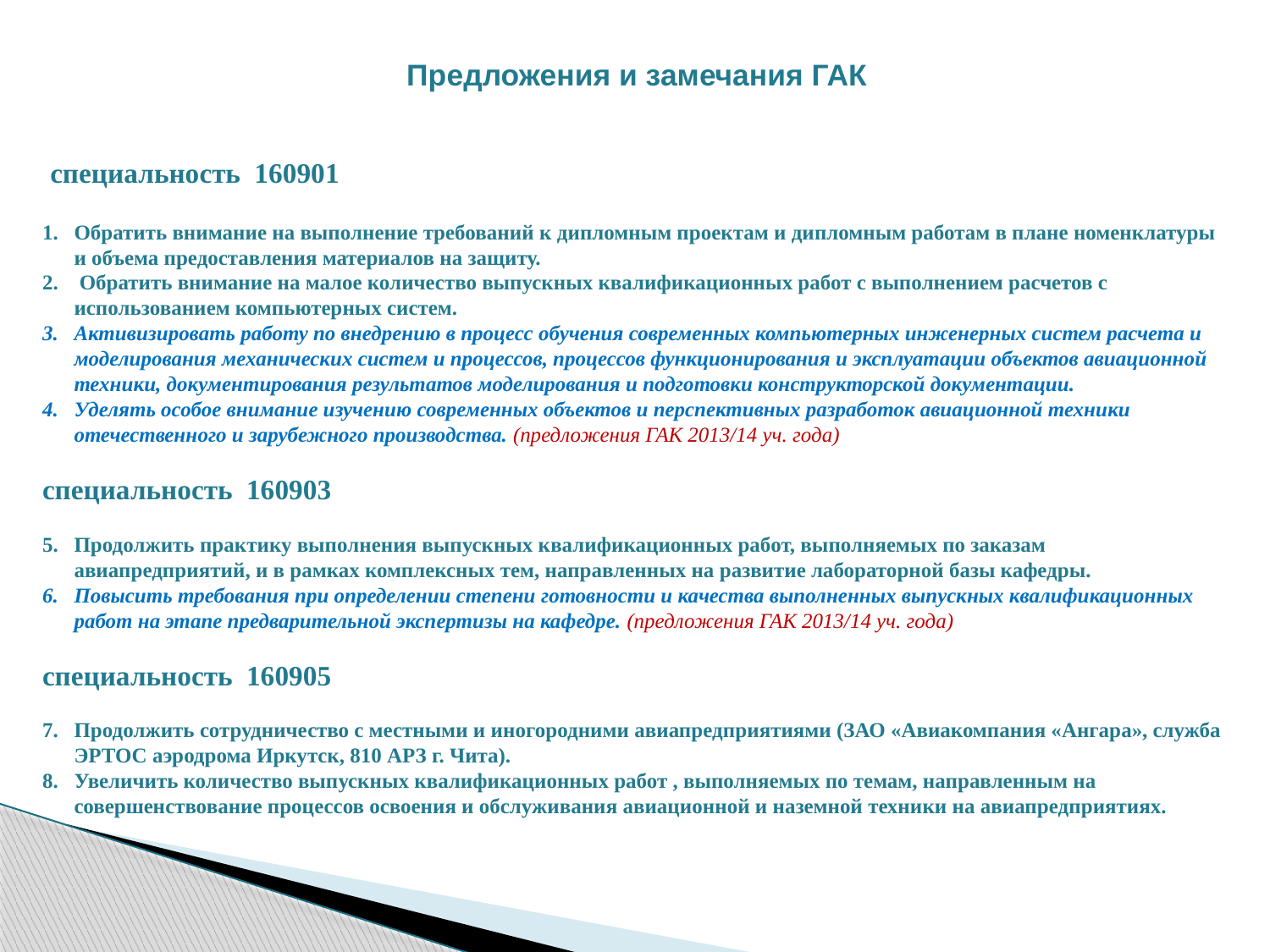

# Предложения и замечания ГАК
 специальность  160901

Обратить внимание на выполнение требований к дипломным проектам и дипломным работам в плане номенклатуры и объема предоставления материалов на защиту.
 Обратить внимание на малое количество выпускных квалификационных работ с выполнением расчетов с использованием компьютерных систем.
Активизировать работу по внедрению в процесс обучения современных компьютерных инженерных систем расчета и моделирования механических систем и процессов, процессов функционирования и эксплуатации объектов авиационной техники, документирования результатов моделирования и подготовки конструкторской документации.
Уделять особое внимание изучению современных объектов и перспективных разработок авиационной техники отечественного и зарубежного производства. (предложения ГАК 2013/14 уч. года)

специальность  160903

Продолжить практику выполнения выпускных квалификационных работ, выполняемых по заказам авиапредприятий, и в рамках комплексных тем, направленных на развитие лабораторной базы кафедры.
Повысить требования при определении степени готовности и качества выполненных выпускных квалификационных работ на этапе предварительной экспертизы на кафедре. (предложения ГАК 2013/14 уч. года)

специальность  160905

Продолжить сотрудничество с местными и иногородними авиапредприятиями (ЗАО «Авиакомпания «Ангара», служба ЭРТОС аэродрома Иркутск, 810 АРЗ г. Чита).
Увеличить количество выпускных квалификационных работ , выполняемых по темам, направленным на совершенствование процессов освоения и обслуживания авиационной и наземной техники на авиапредприятиях.